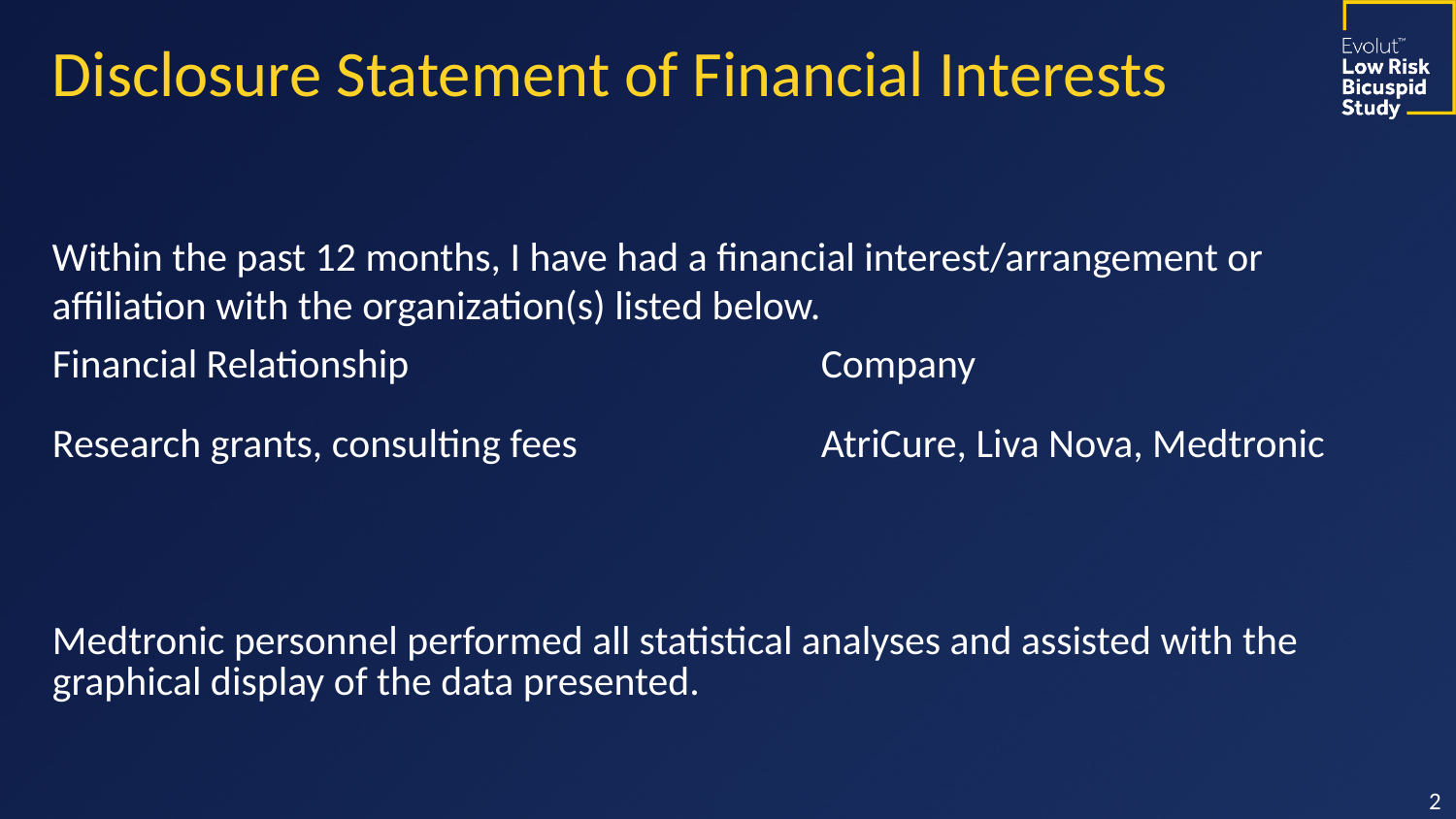

# Disclosure Statement of Financial Interests
Within the past 12 months, I have had a financial interest/arrangement or affiliation with the organization(s) listed below.
| Financial Relationship | Company |
| --- | --- |
| Research grants, consulting fees | AtriCure, Liva Nova, Medtronic |
|  |  |
|  |  |
| Medtronic personnel performed all statistical analyses and assisted with the graphical display of the data presented. |  |